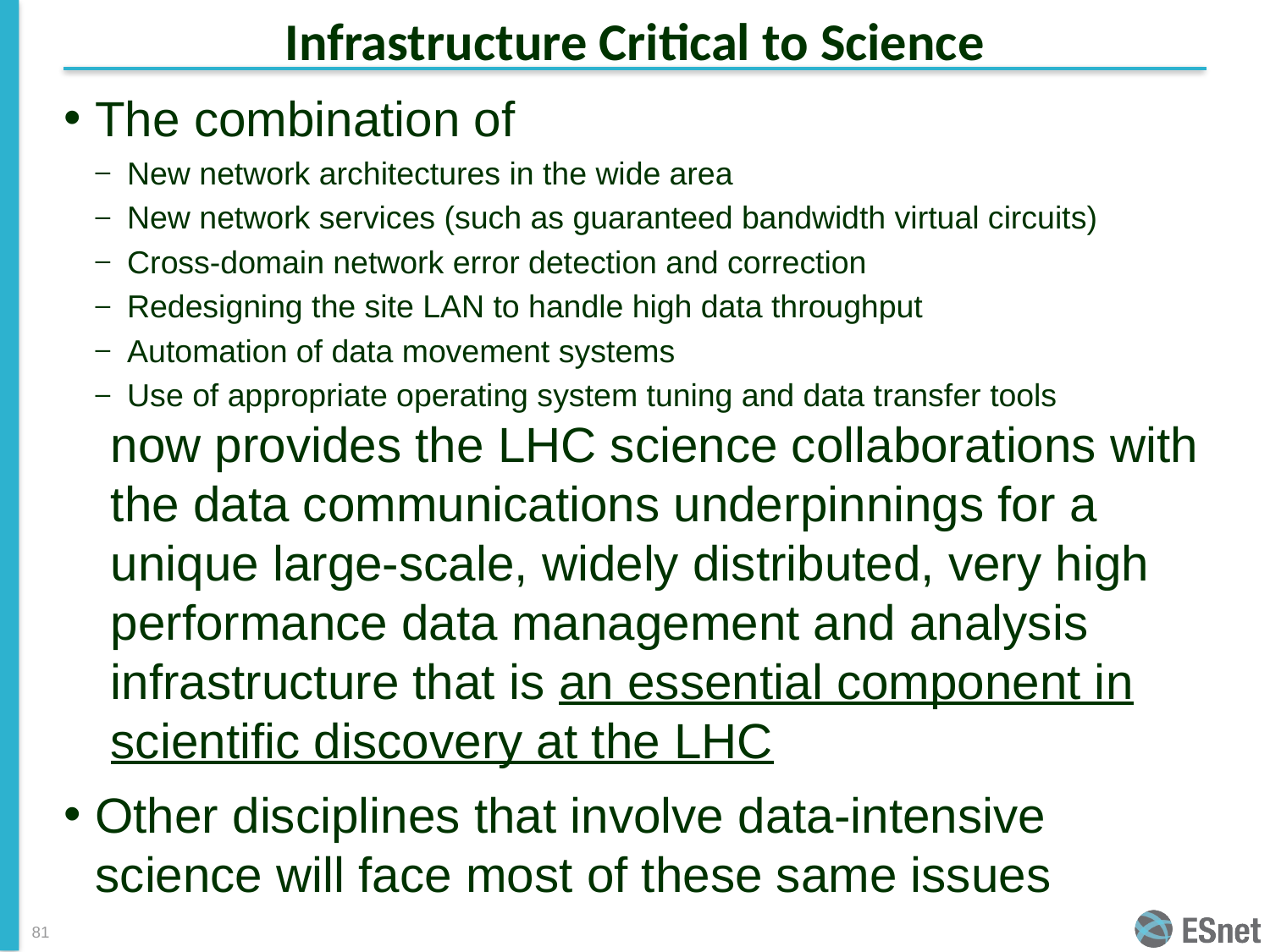

# Infrastructure Critical to Science
The combination of
New network architectures in the wide area
New network services (such as guaranteed bandwidth virtual circuits)
Cross-domain network error detection and correction
Redesigning the site LAN to handle high data throughput
Automation of data movement systems
Use of appropriate operating system tuning and data transfer tools
now provides the LHC science collaborations with the data communications underpinnings for a unique large-scale, widely distributed, very high performance data management and analysis infrastructure that is an essential component in scientific discovery at the LHC
Other disciplines that involve data-intensive science will face most of these same issues
81